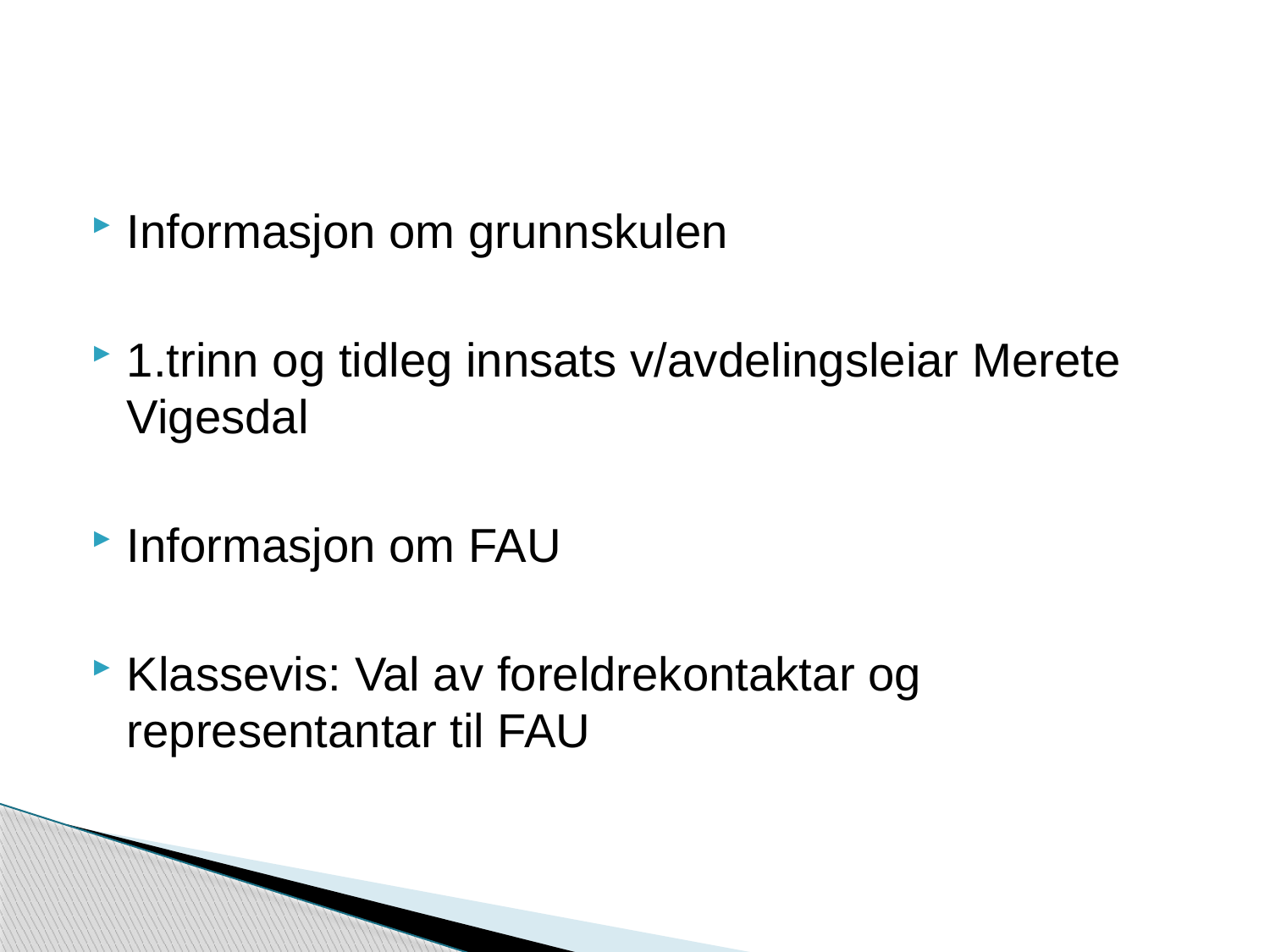

#

Informasjon om grunnskulen

1.trinn og tidleg innsats v/avdelingsleiar Merete Vigesdal

Informasjon om FAU

Klassevis: Val av foreldrekontaktar og representantar til FAU